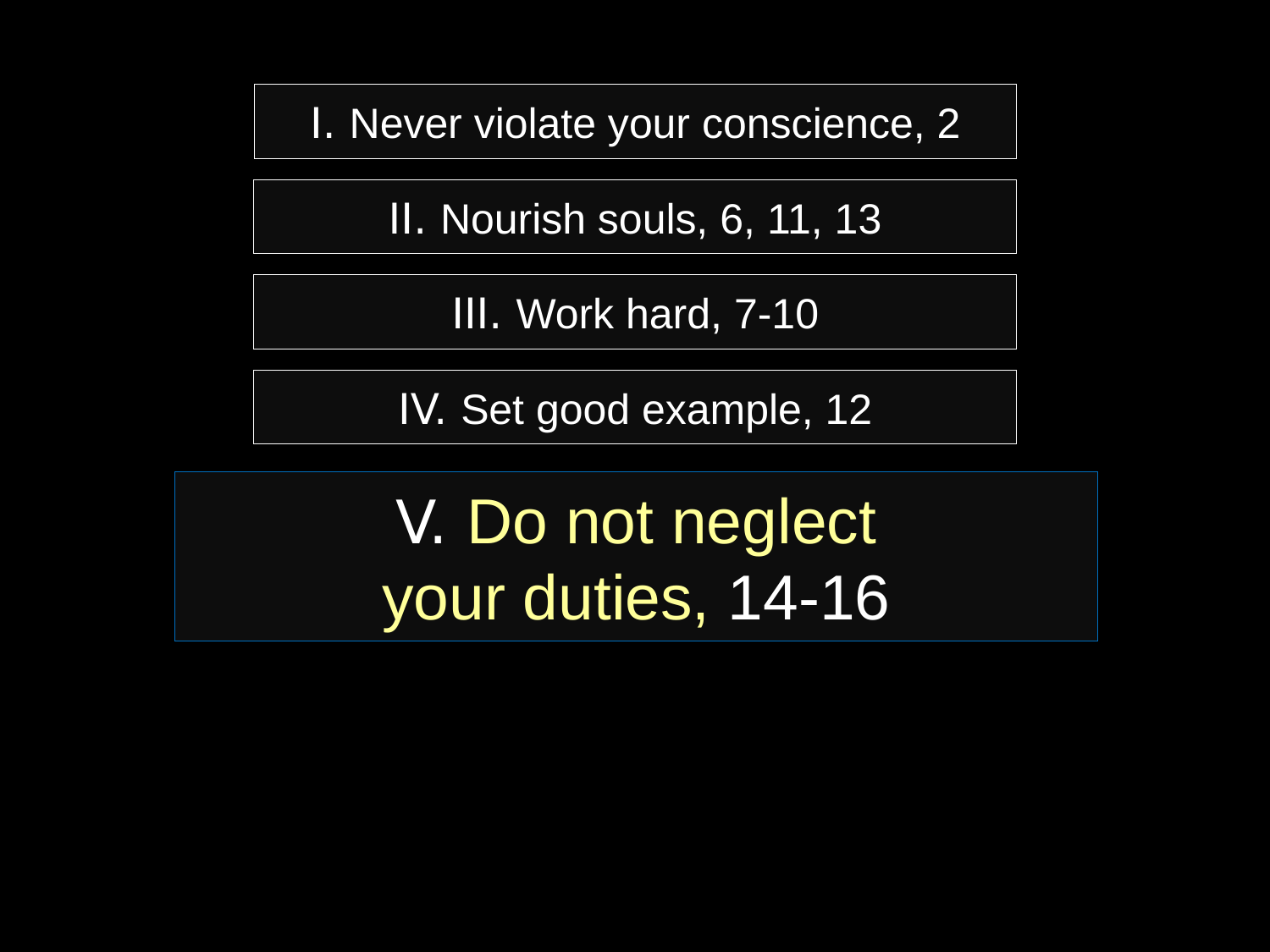

# I. Never violate your conscience, 2
II. Nourish souls, 6, 11, 13
III. Work hard, 7-10
IV. Set good example, 12
V. Do not neglect
your duties, 14-16